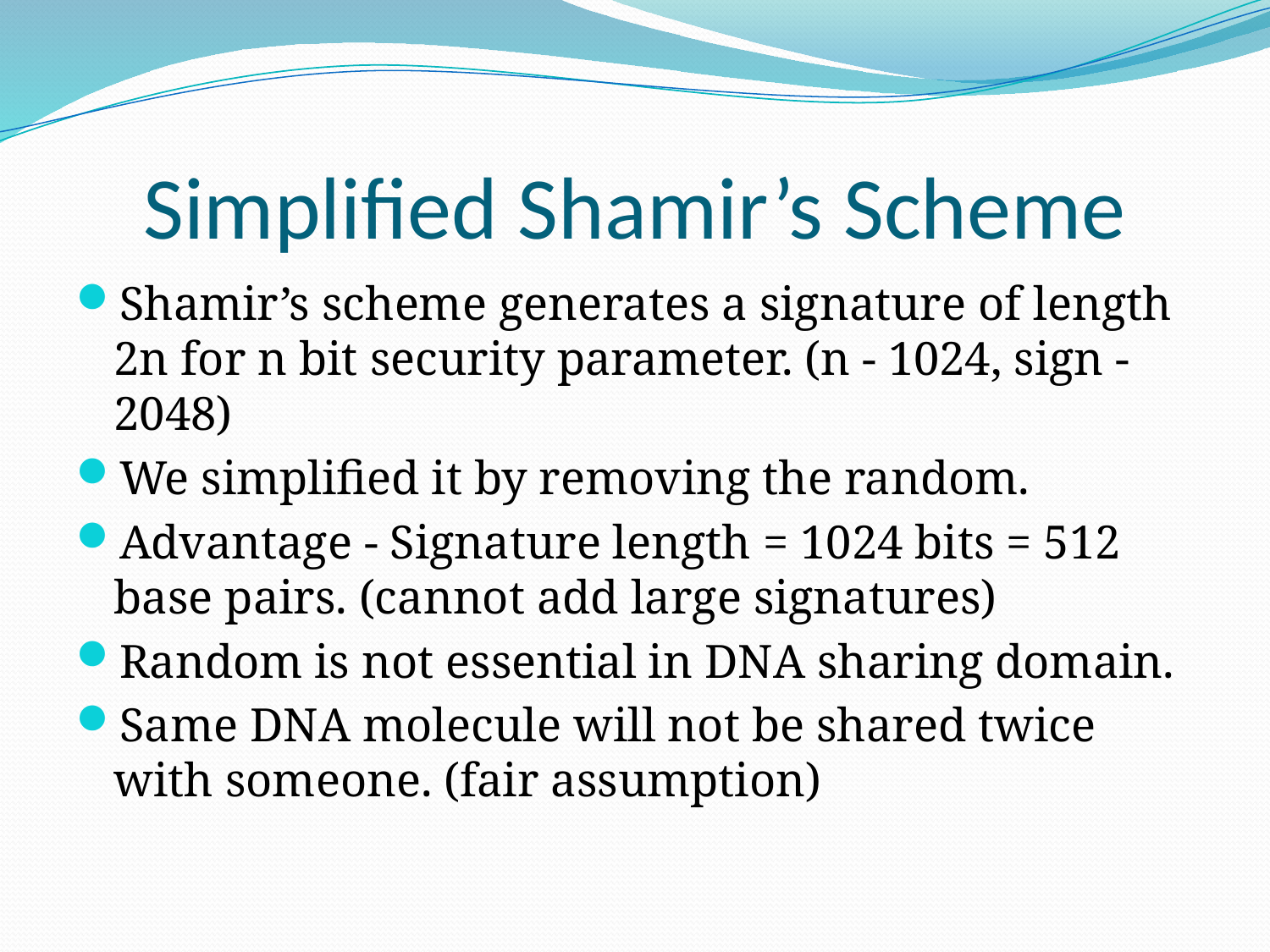

# Simplified Shamir’s Scheme
Shamir’s scheme generates a signature of length 2n for n bit security parameter. (n - 1024, sign - 2048)
We simplified it by removing the random.
Advantage - Signature length = 1024 bits = 512 base pairs. (cannot add large signatures)
Random is not essential in DNA sharing domain.
Same DNA molecule will not be shared twice with someone. (fair assumption)